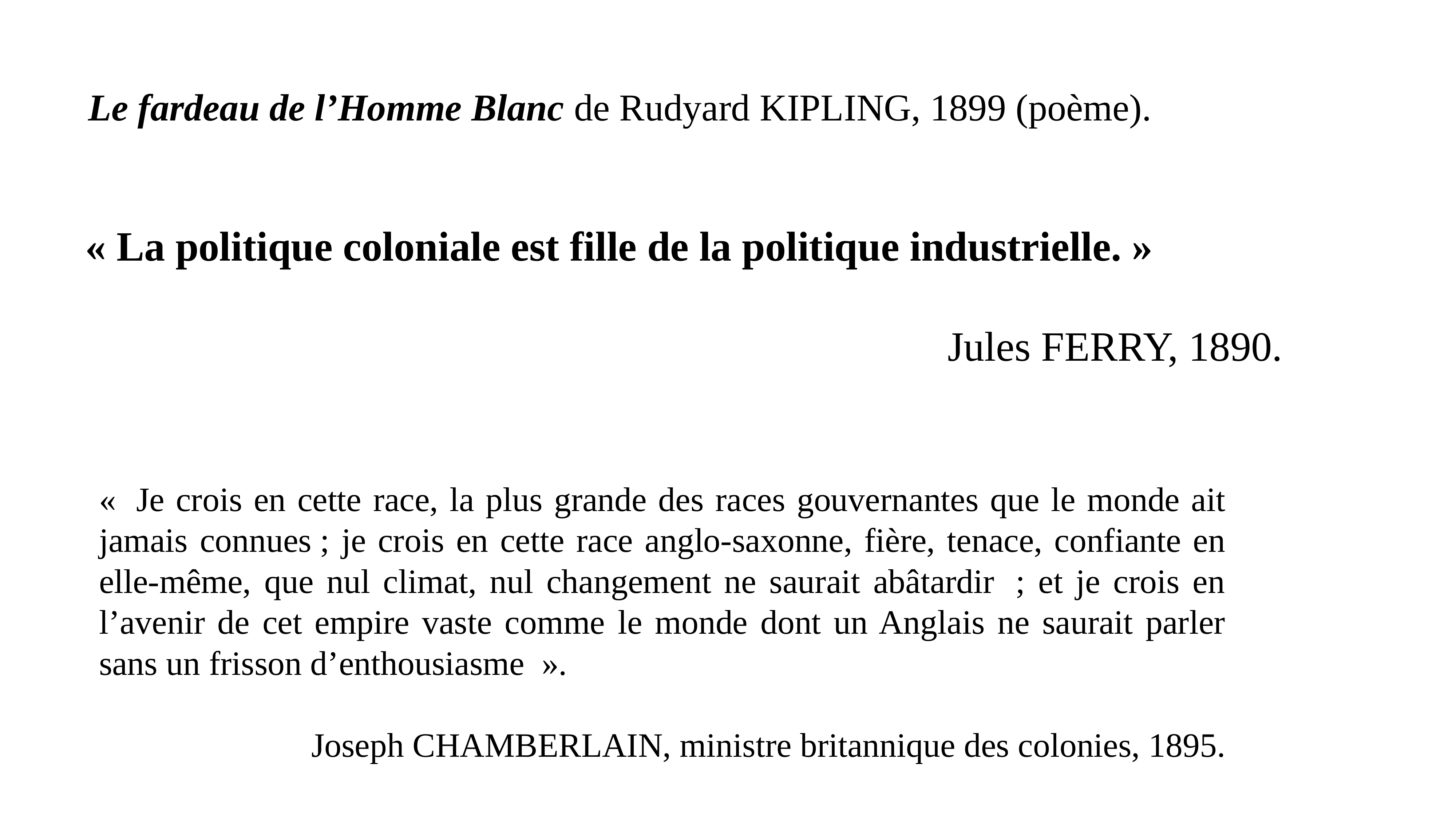

Le fardeau de l’Homme Blanc de Rudyard KIPLING, 1899 (poème).
« La politique coloniale est fille de la politique industrielle. »

Jules FERRY, 1890.
«  Je crois en cette race, la plus grande des races gouvernantes que le monde ait jamais connues ; je crois en cette race anglo-saxonne, fière, tenace, confiante en elle-même, que nul climat, nul changement ne saurait abâtardir  ; et je crois en l’avenir de cet empire vaste comme le monde dont un Anglais ne saurait parler sans un frisson d’enthousiasme  ».

Joseph CHAMBERLAIN, ministre britannique des colonies, 1895.